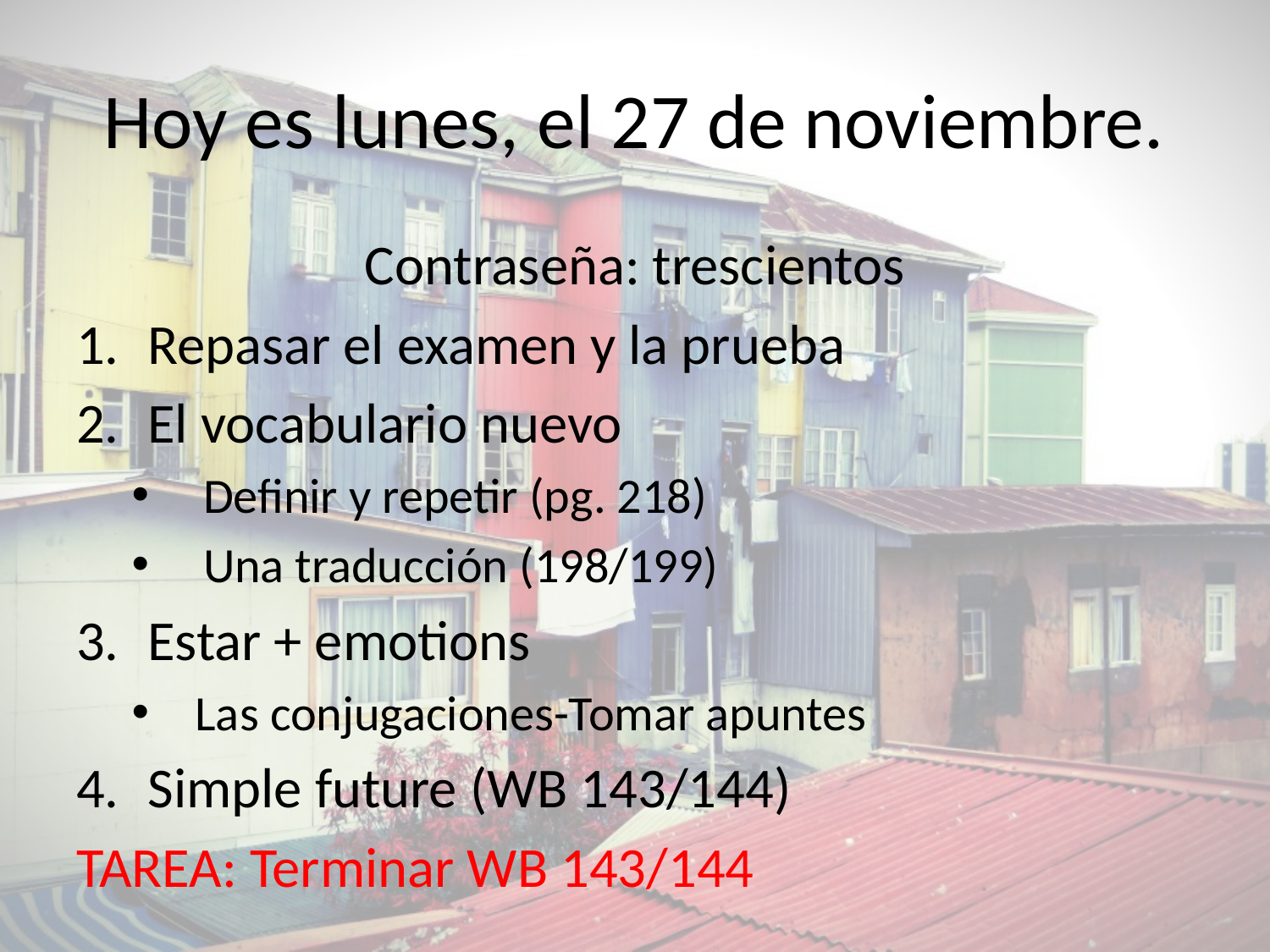

# Hoy es lunes, el 27 de noviembre.
Contraseña: trescientos
Repasar el examen y la prueba
El vocabulario nuevo
Definir y repetir (pg. 218)
Una traducción (198/199)
Estar + emotions
Las conjugaciones-Tomar apuntes
Simple future (WB 143/144)
TAREA: Terminar WB 143/144